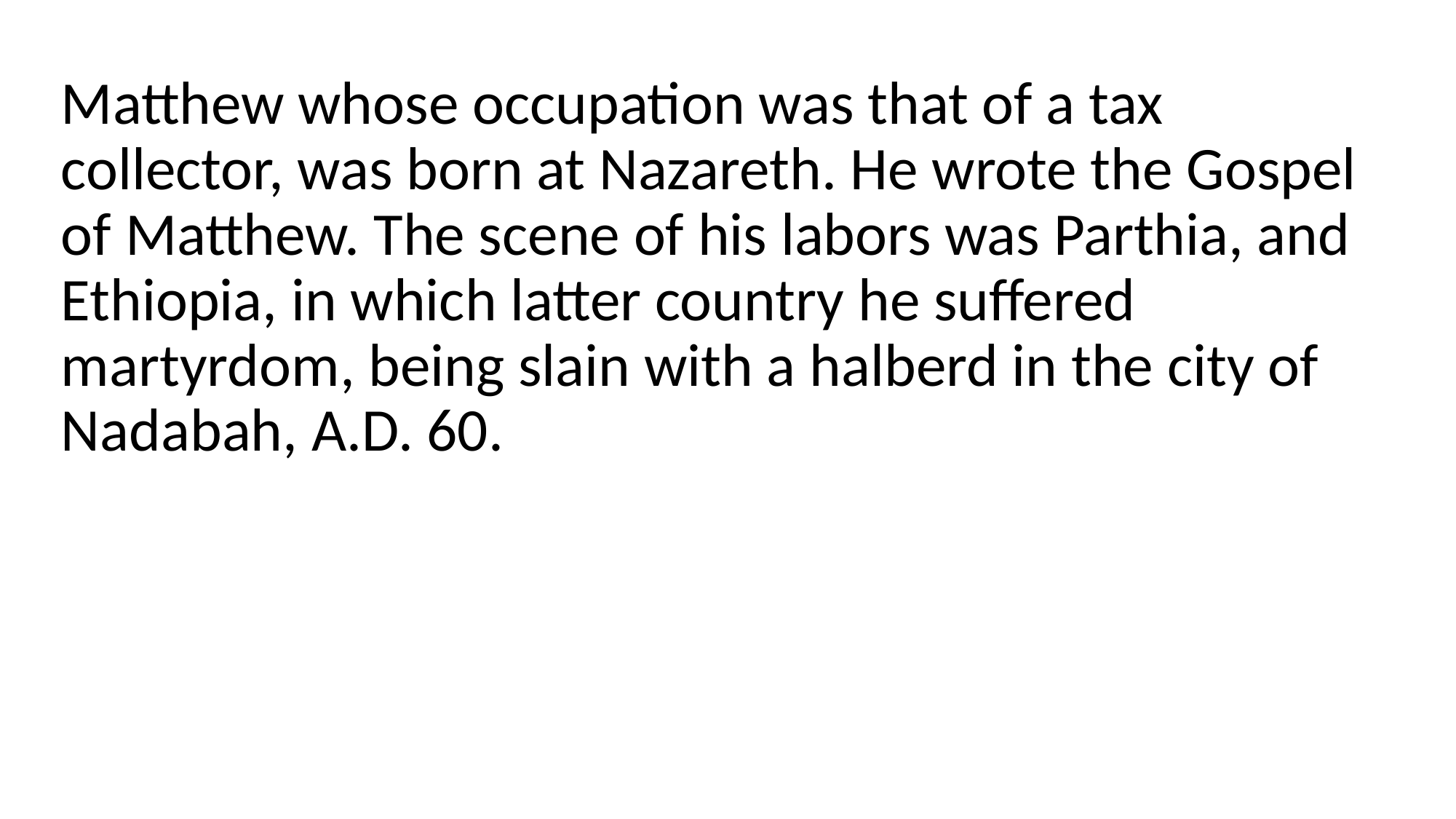

Matthew whose occupation was that of a tax collector, was born at Nazareth. He wrote the Gospel of Matthew. The scene of his labors was Parthia, and Ethiopia, in which latter country he suffered martyrdom, being slain with a halberd in the city of Nadabah, A.D. 60.